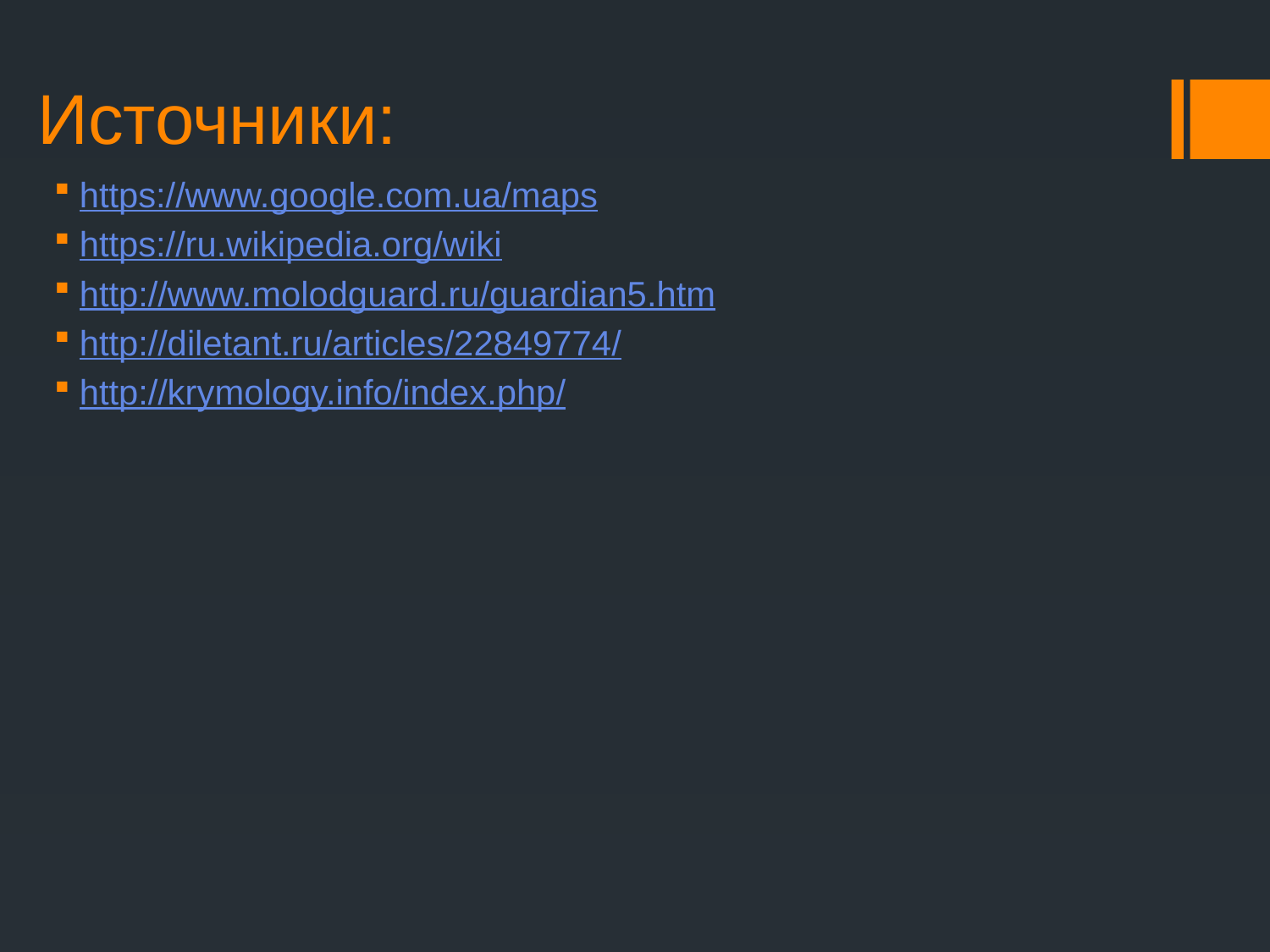

# Источники:
https://www.google.com.ua/maps
https://ru.wikipedia.org/wiki
http://www.molodguard.ru/guardian5.htm
http://diletant.ru/articles/22849774/
http://krymology.info/index.php/